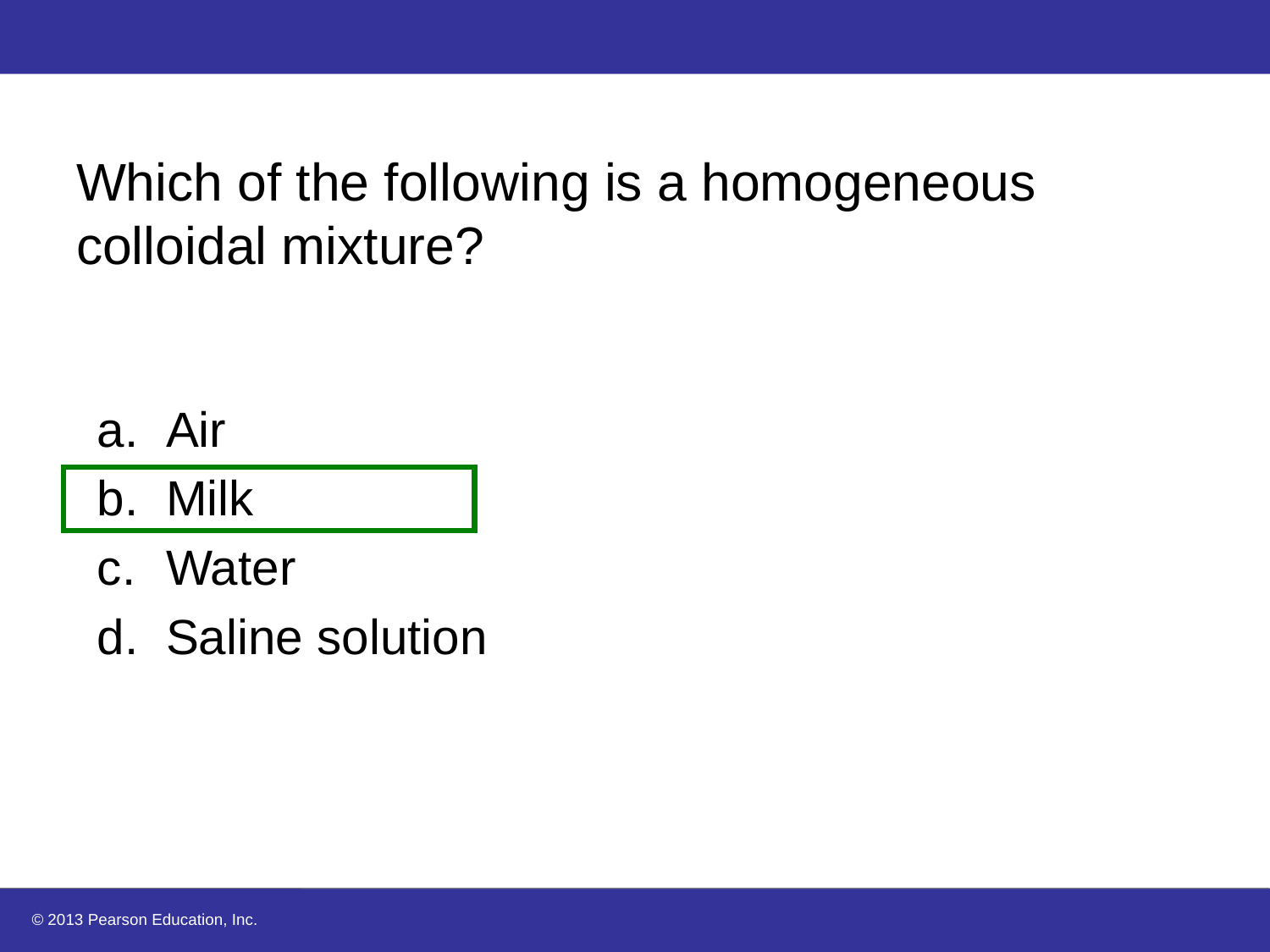

# Which of the following is a homogeneous colloidal mixture?
Air
Milk
Water
Saline solution

© 2013 Pearson Education, Inc.